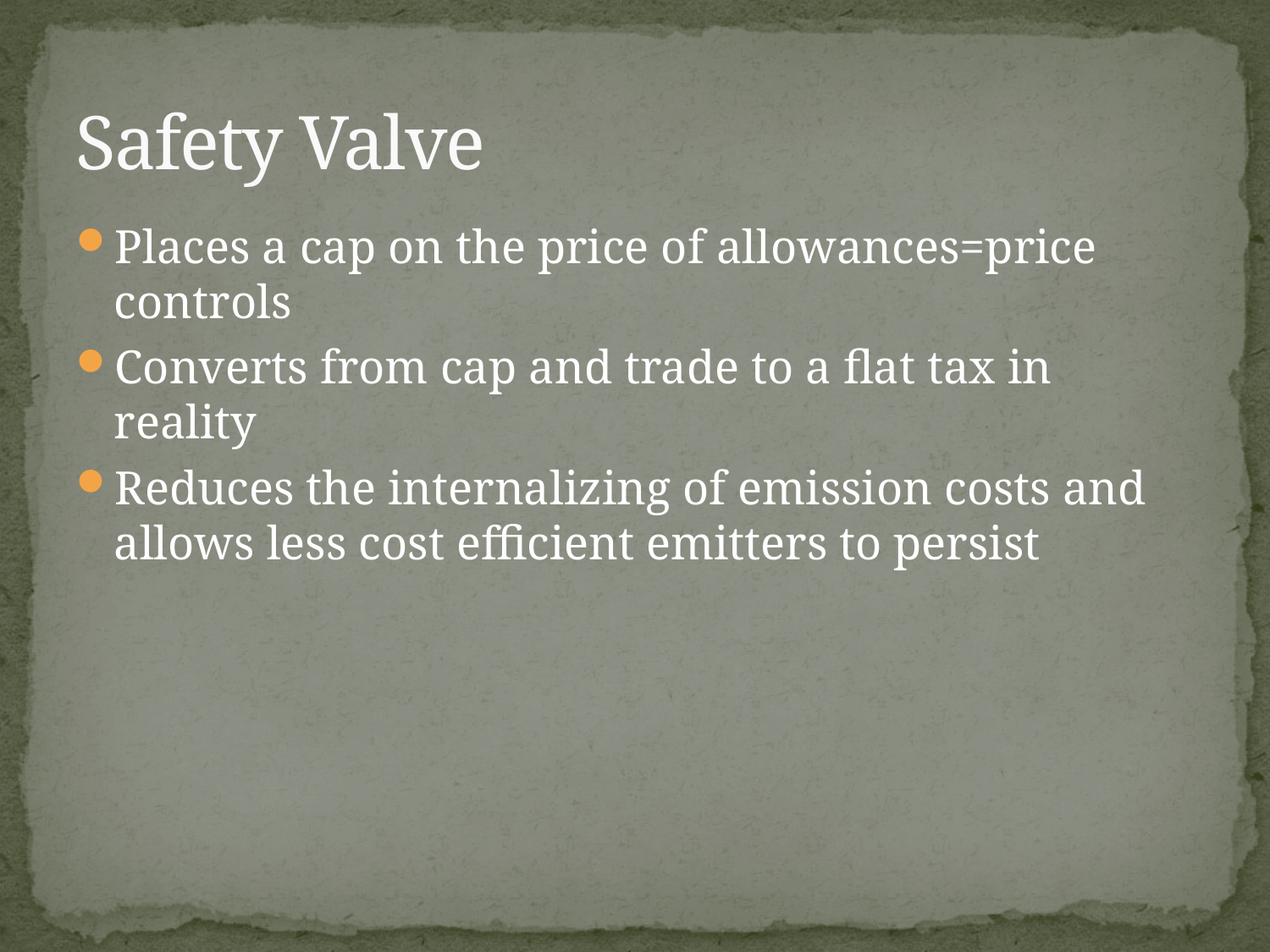

# Safety Valve
Places a cap on the price of allowances=price controls
Converts from cap and trade to a flat tax in reality
Reduces the internalizing of emission costs and allows less cost efficient emitters to persist